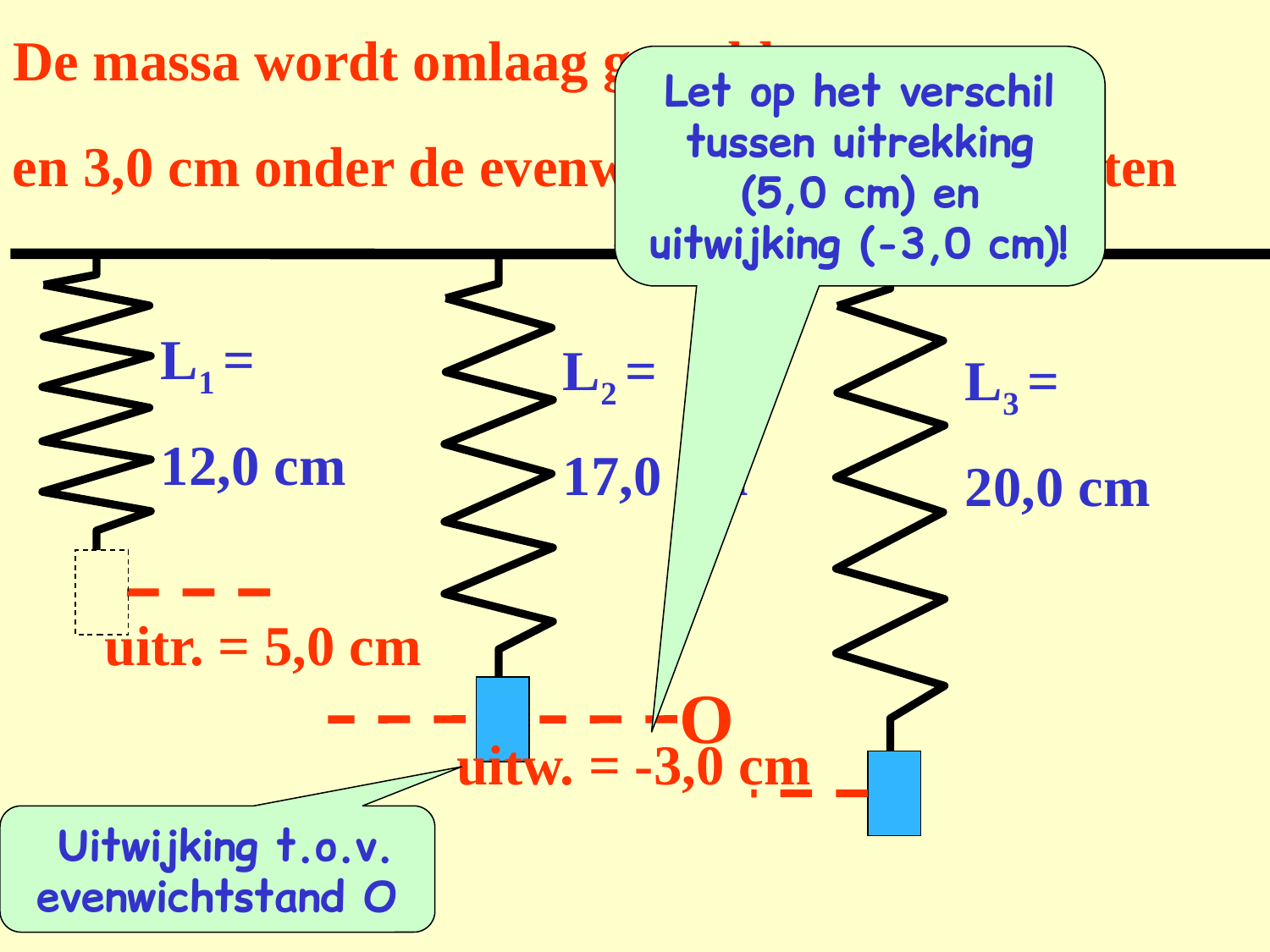

# De massa wordt omlaag getrokken . . .
Let op het verschil tussen uitrekking (5,0 cm) en uitwijking (-3,0 cm)!
en 3,0 cm onder de evenwichtstand O los gelaten

L1 =
12,0 cm
L2 =
17,0 cm

  uitr. = 5,0 cm
O

L3 =
20,0 cm
uitw. = -3,0 cm

 Uitwijking t.o.v. evenwichtstand O